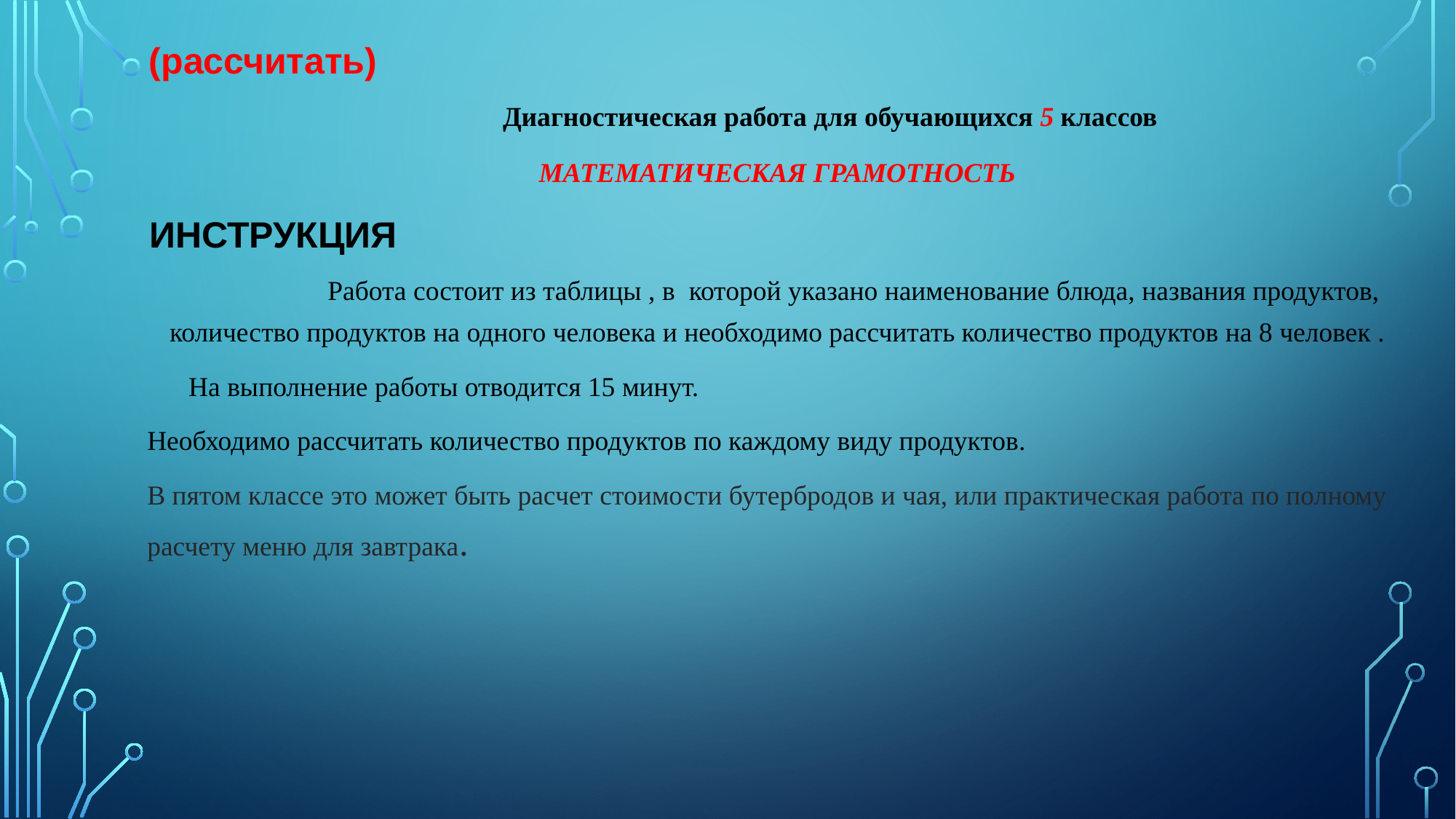

(рассчитать)                                                                                                                 Диагностическая работа для обучающихся 5 классов
МАТЕМАТИЧЕСКАЯ ГРАМОТНОСТЬ
ИНСТРУКЦИЯ                                                                                                                   Работа состоит из таблицы , в  которой указано наименование блюда, названия продуктов, количество продуктов на одного человека и необходимо рассчитать количество продуктов на 8 человек .
      На выполнение работы отводится 15 минут.
Необходимо рассчитать количество продуктов по каждому виду продуктов.
В пятом классе это может быть расчет стоимости бутербродов и чая, или практическая работа по полному расчету меню для завтрака.